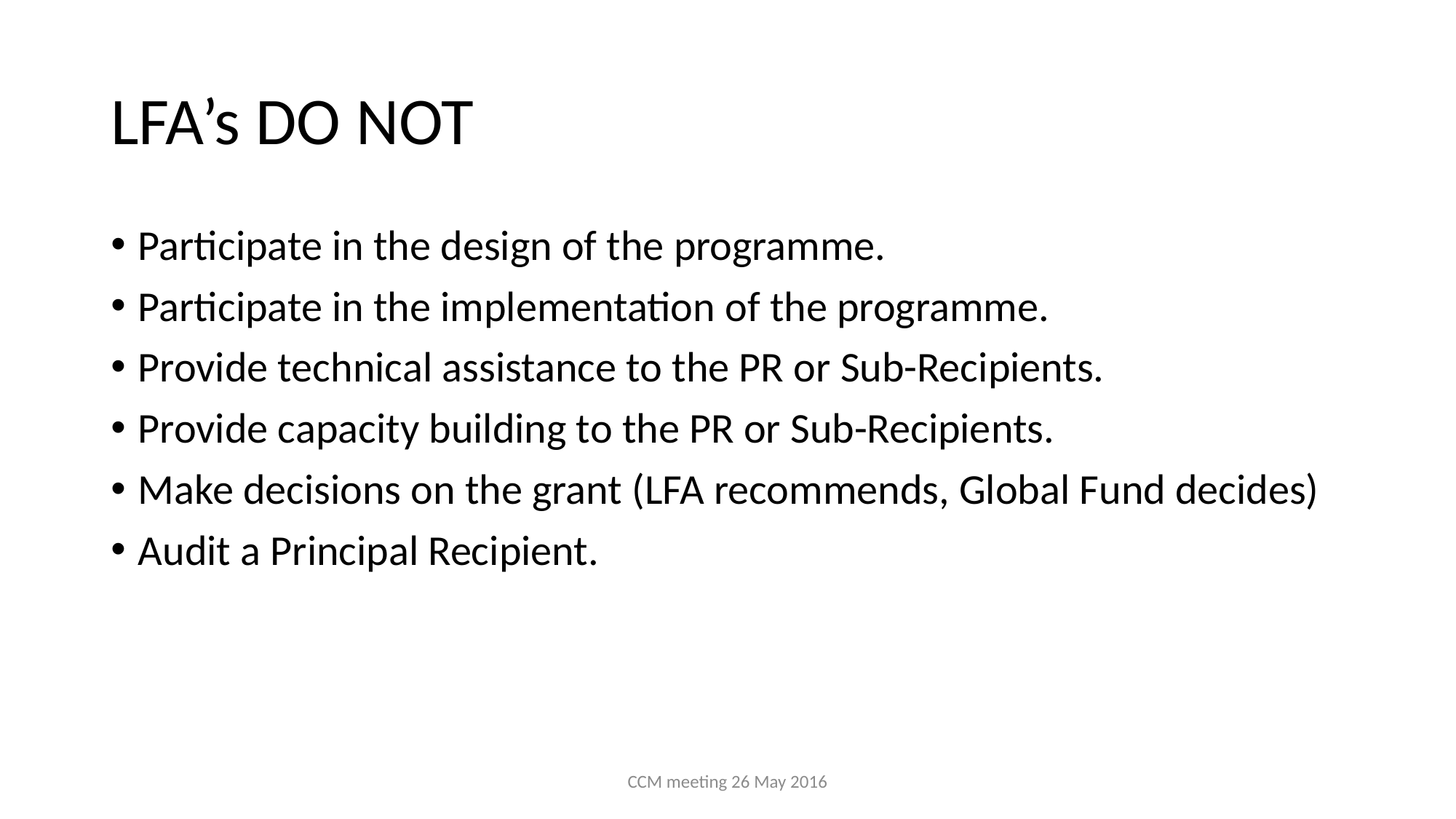

# LFA’s DO NOT
Participate in the design of the programme.
Participate in the implementation of the programme.
Provide technical assistance to the PR or Sub-Recipients.
Provide capacity building to the PR or Sub-Recipients.
Make decisions on the grant (LFA recommends, Global Fund decides)
Audit a Principal Recipient.
CCM meeting 26 May 2016